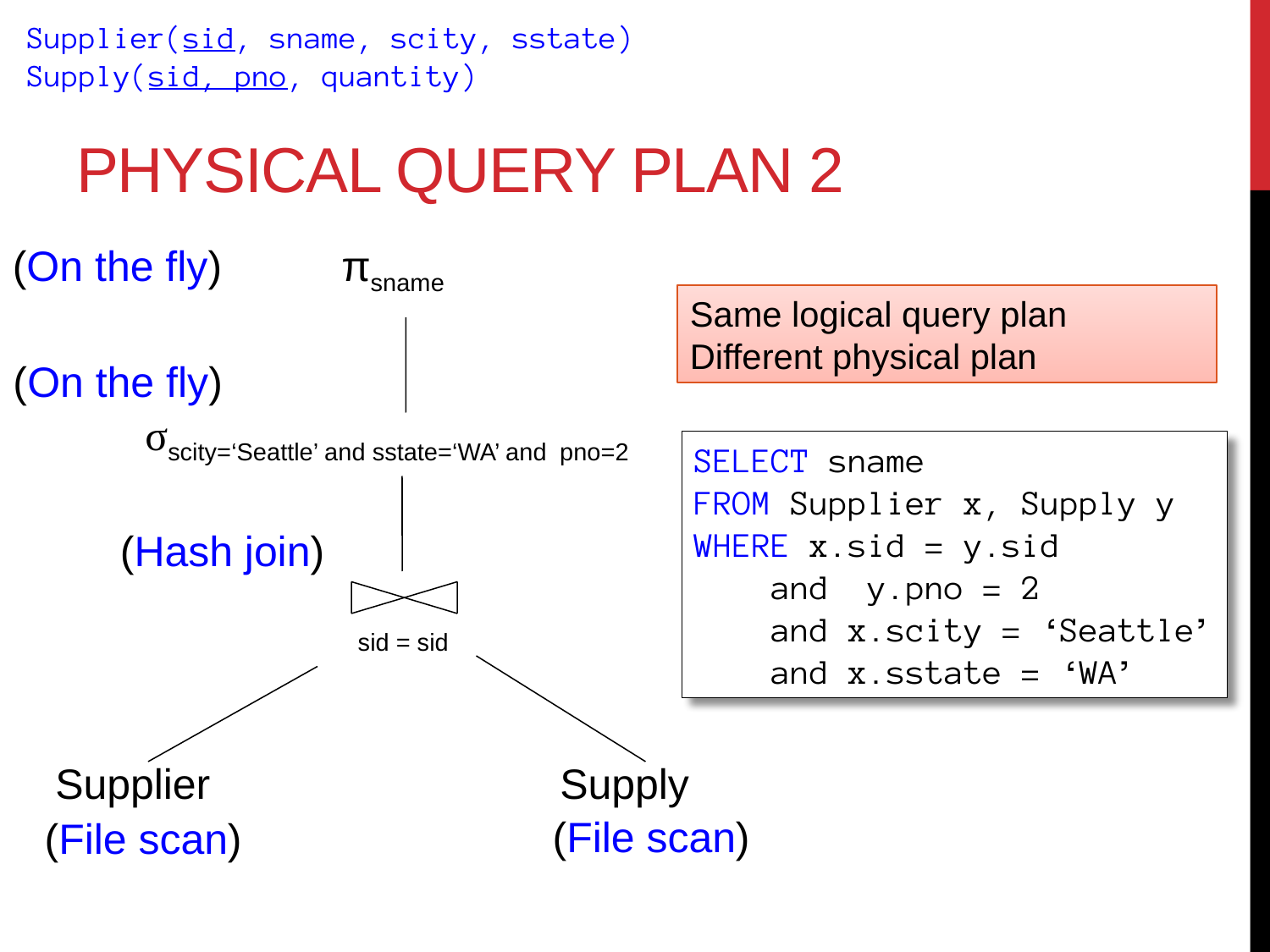

Supplier(sid, sname, scity, sstate)
Supply(sid, pno, quantity)
# Physical Query Plan 2
(On the fly)
πsname
Same logical query plan
Different physical plan

(On the fly)
σscity=‘Seattle’ and sstate=‘WA’ and pno=2
SELECT sname
FROM Supplier x, Supply y
WHERE x.sid = y.sid
    and  y.pno = 2
    and x.scity = ‘Seattle’
    and x.sstate = ‘WA’

(Hash join)

sid = sid

Supplier
Supply
(File scan)
(File scan)